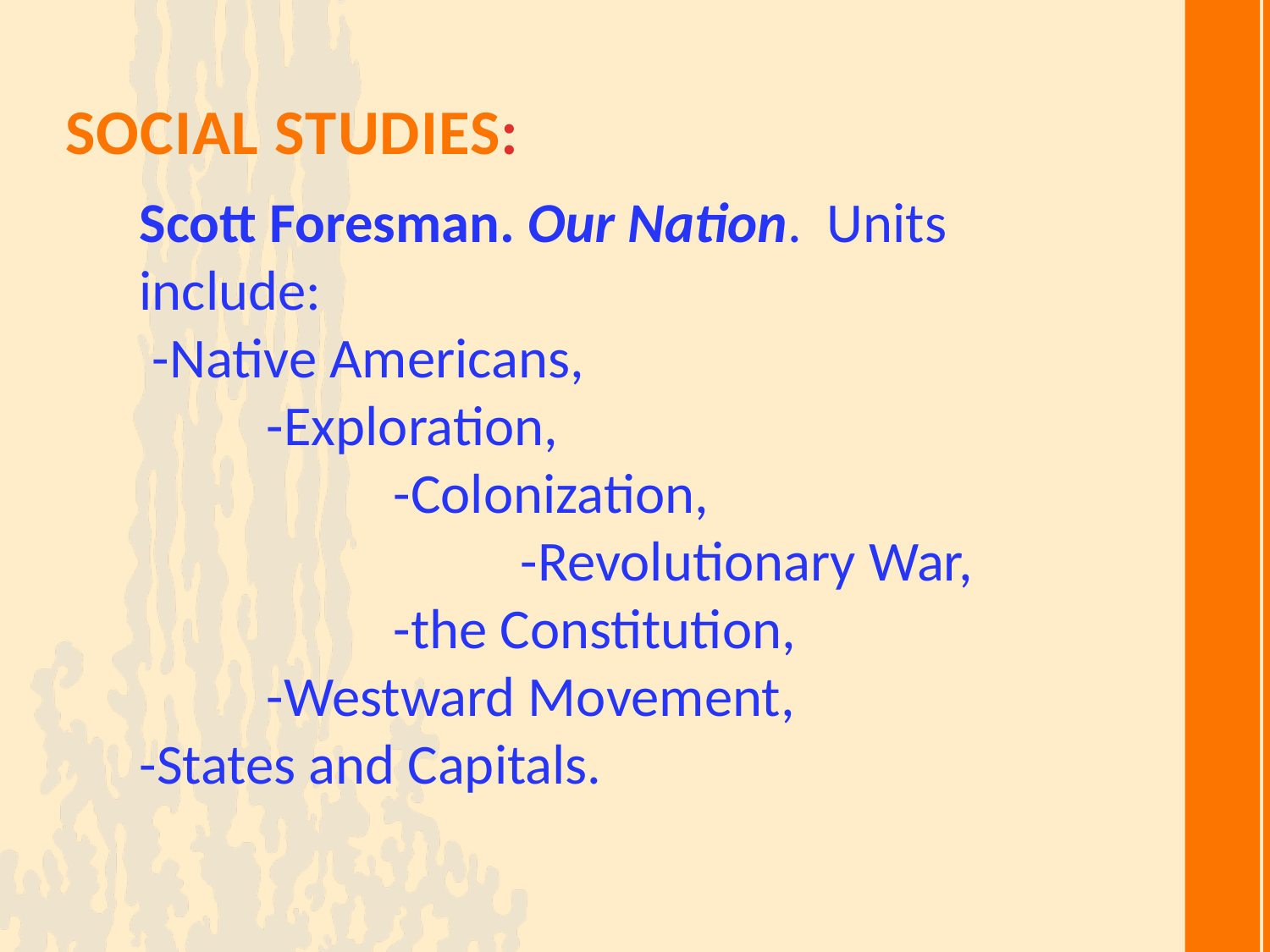

SOCIAL STUDIES:
Scott Foresman. Our Nation.  Units include:
 -Native Americans,
	-Exploration,
		-Colonization,
			-Revolutionary War,
		-the Constitution,
	-Westward Movement,
-States and Capitals.